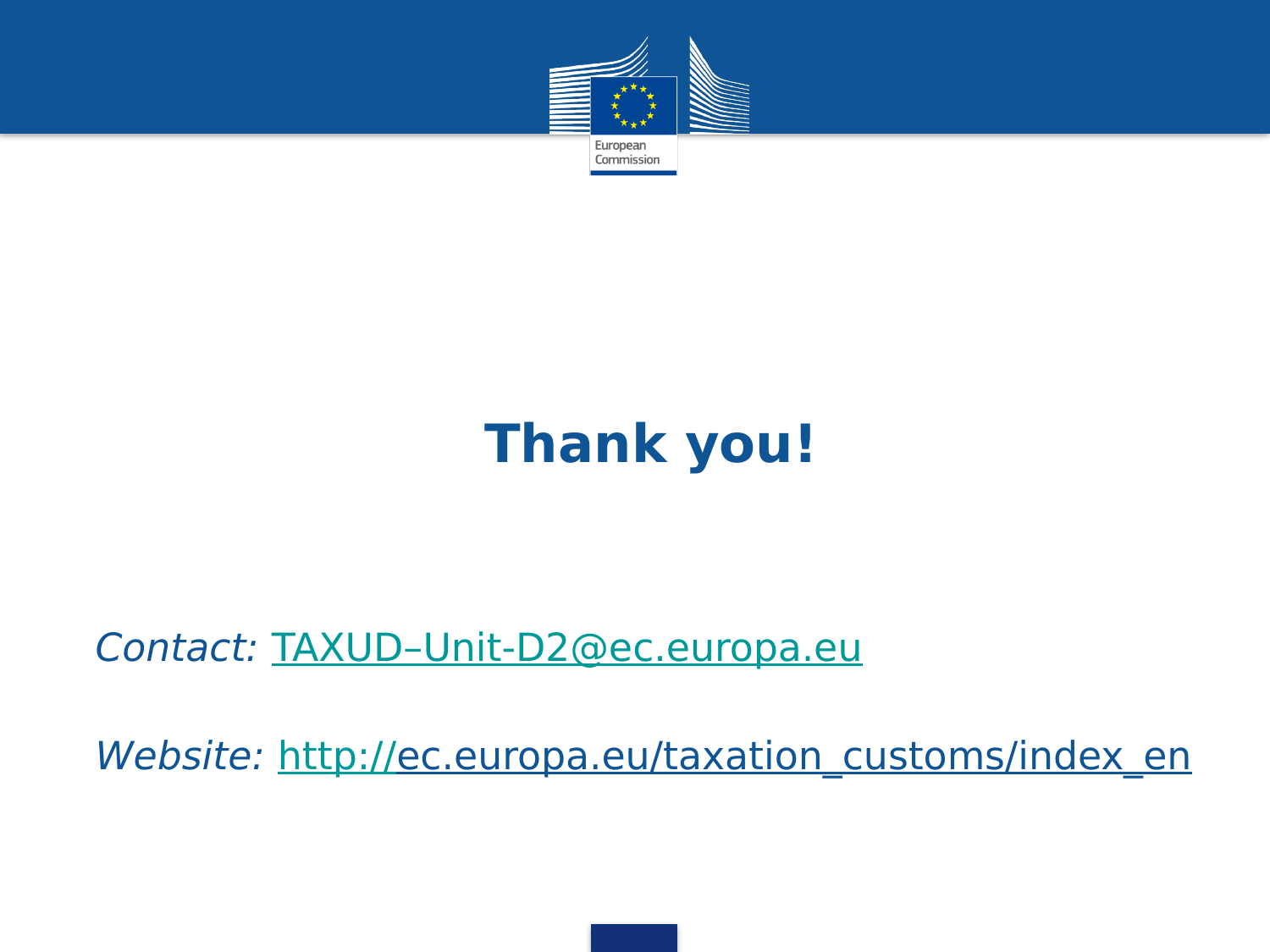

# Thank you!
Contact: TAXUD–Unit-D2@ec.europa.eu

Website: http://ec.europa.eu/taxation_customs/index_en